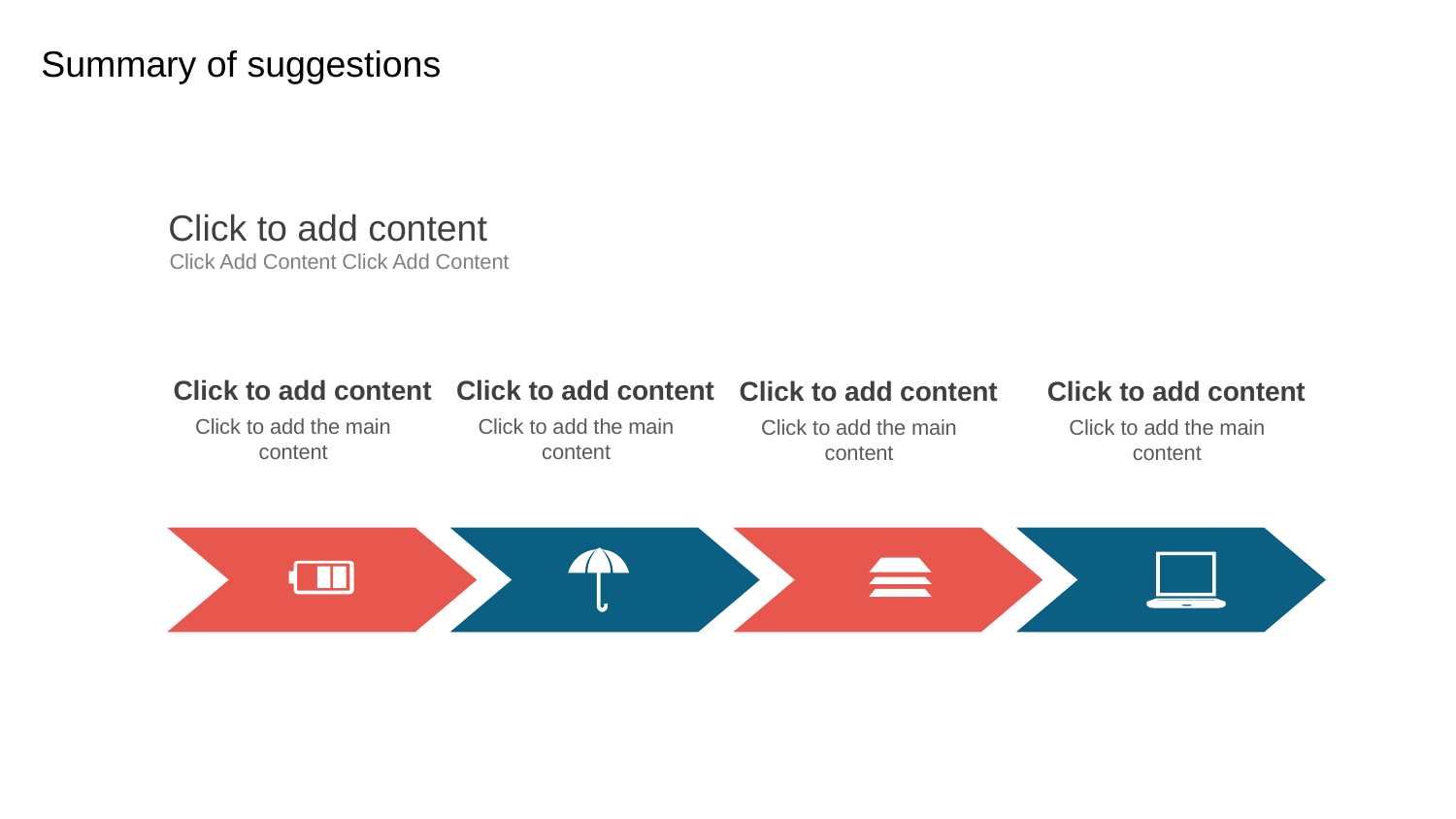

Click to add content
Click Add Content Click Add Content
Click to add content
Click to add content
Click to add content
Click to add content
Click to add the main content
Click to add the main content
Click to add the main content
Click to add the main content